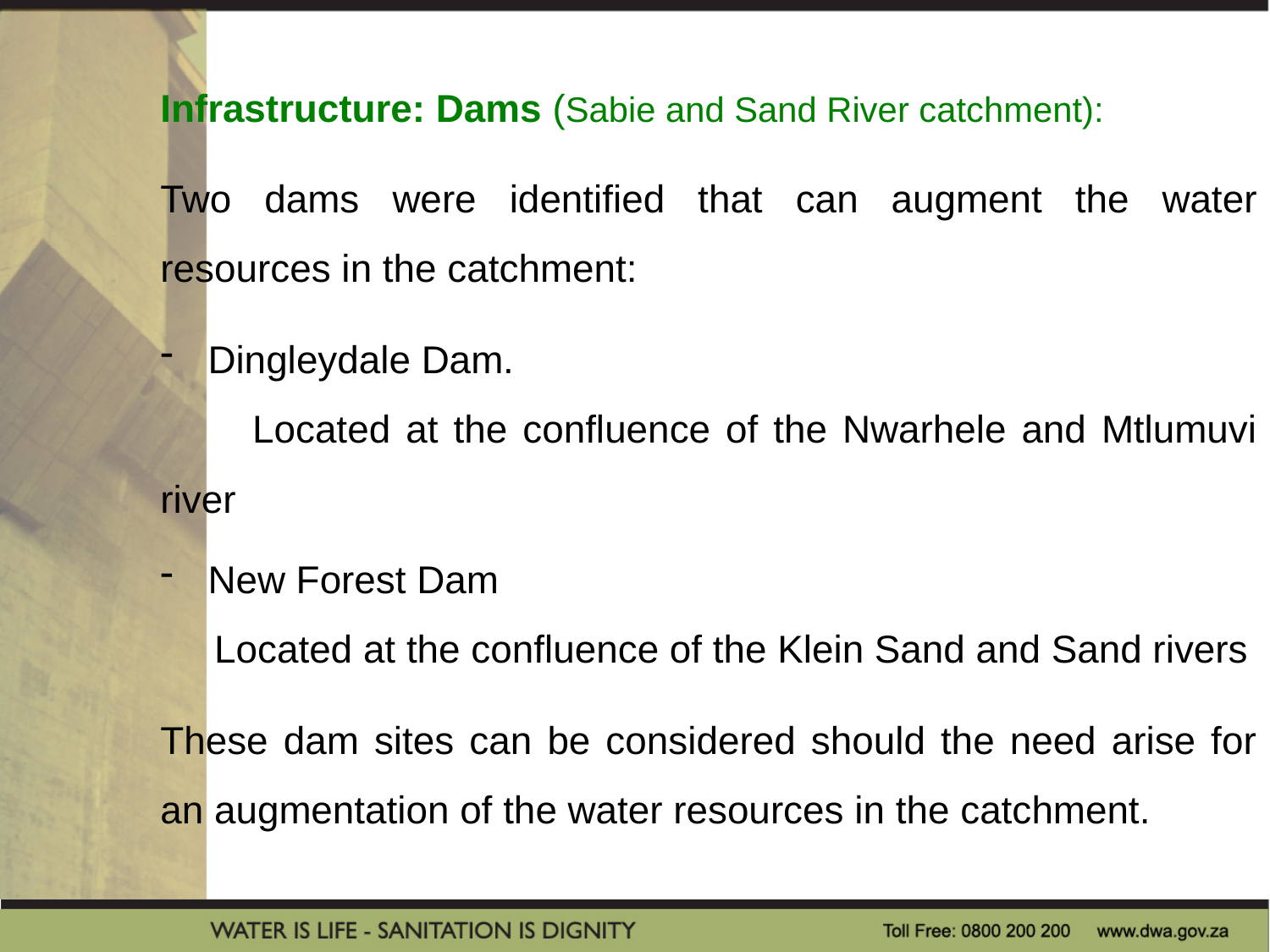

Infrastructure: Dams (Sabie and Sand River catchment):
Two dams were identified that can augment the water resources in the catchment:
Dingleydale Dam.
      Located at the confluence of the Nwarhele and Mtlumuvi river
New Forest Dam
     Located at the confluence of the Klein Sand and Sand rivers
These dam sites can be considered should the need arise for an augmentation of the water resources in the catchment.